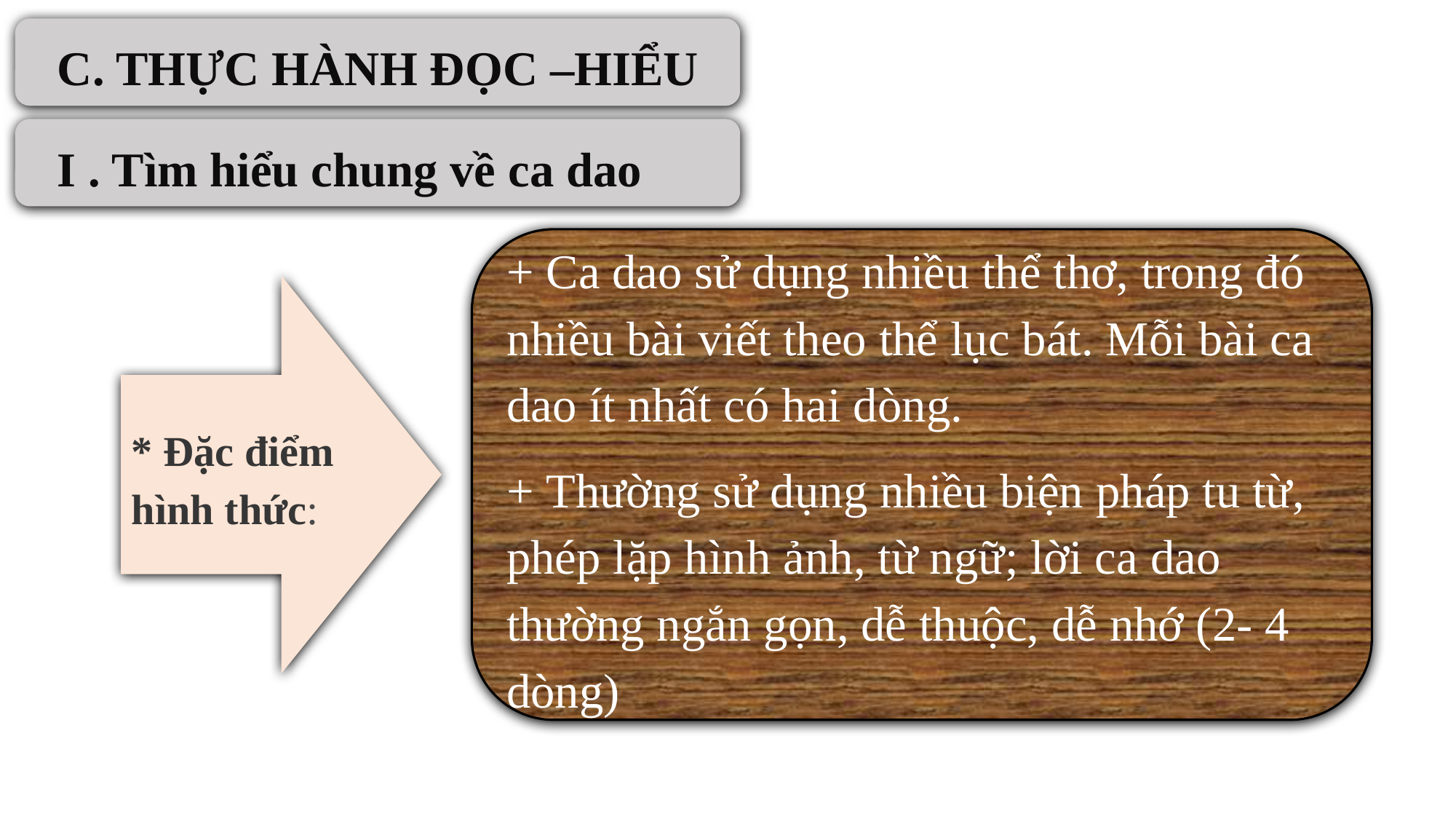

C. THỰC HÀNH ĐỌC –HIỂU
I . Tìm hiểu chung về ca dao
+ Ca dao sử dụng nhiều thể thơ, trong đó nhiều bài viết theo thể lục bát. Mỗi bài ca dao ít nhất có hai dòng.
+ Thường sử dụng nhiều biện pháp tu từ, phép lặp hình ảnh, từ ngữ; lời ca dao thường ngắn gọn, dễ thuộc, dễ nhớ (2- 4 dòng)
* Đặc điểm hình thức: